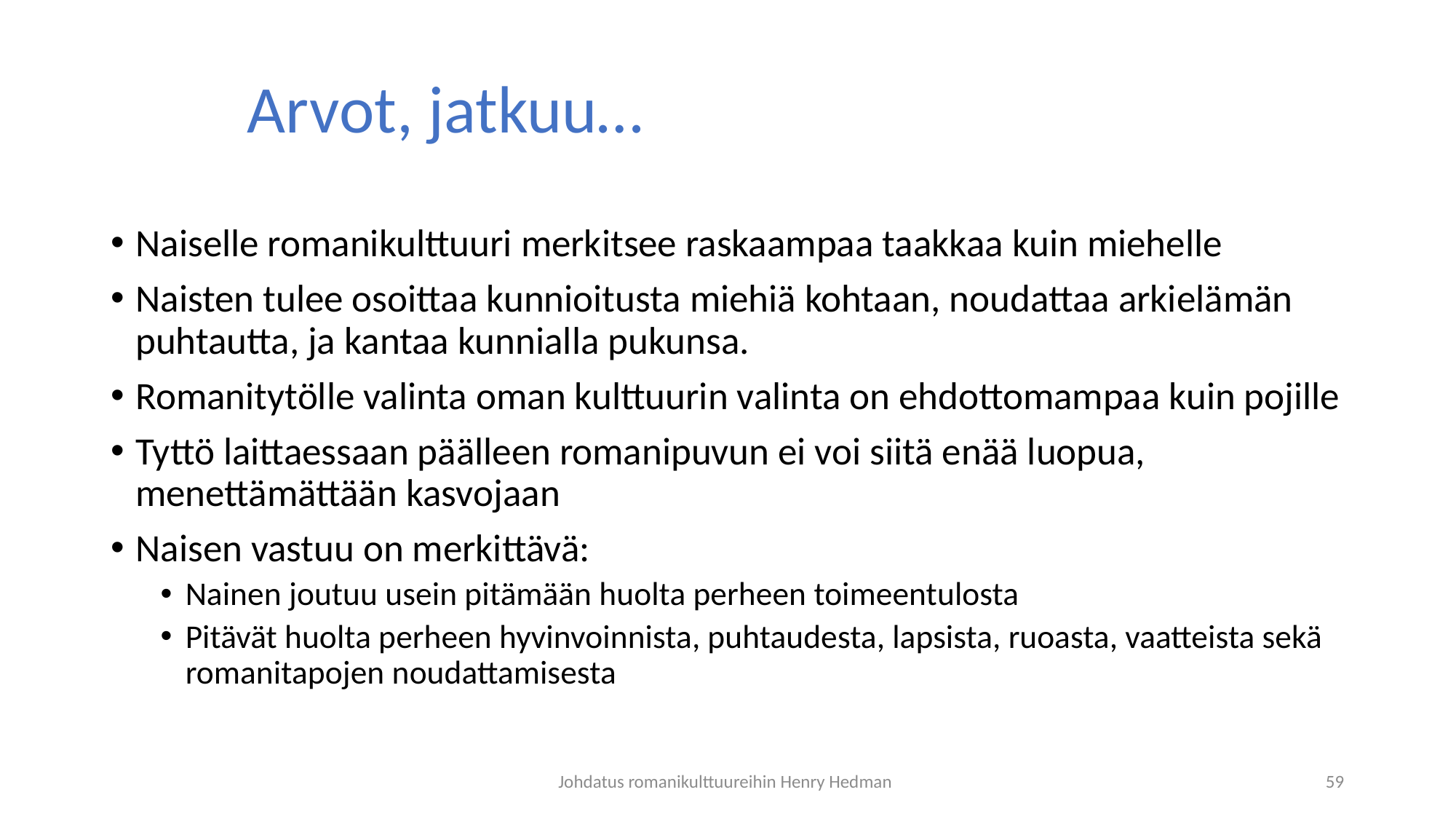

# Arvot, jatkuu…
Naiselle romanikulttuuri merkitsee raskaampaa taakkaa kuin miehelle
Naisten tulee osoittaa kunnioitusta miehiä kohtaan, noudattaa arkielämän puhtautta, ja kantaa kunnialla pukunsa.
Romanitytölle valinta oman kulttuurin valinta on ehdottomampaa kuin pojille
Tyttö laittaessaan päälleen romanipuvun ei voi siitä enää luopua, menettämättään kasvojaan
Naisen vastuu on merkittävä:
Nainen joutuu usein pitämään huolta perheen toimeentulosta
Pitävät huolta perheen hyvinvoinnista, puhtaudesta, lapsista, ruoasta, vaatteista sekä romanitapojen noudattamisesta

Johdatus romanikulttuureihin Henry Hedman
59